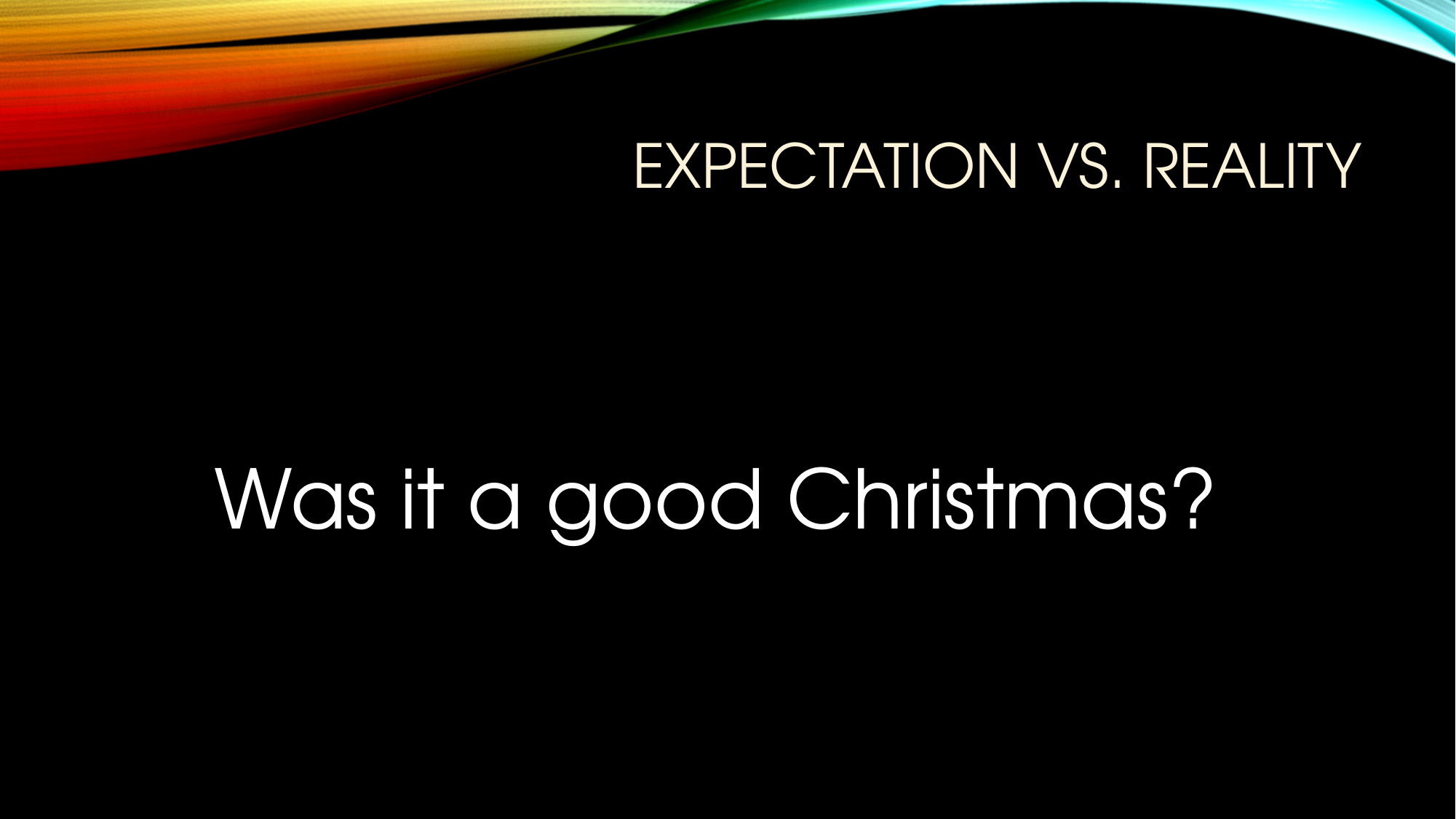

# Expectation vs. Reality
Was it a good Christmas?